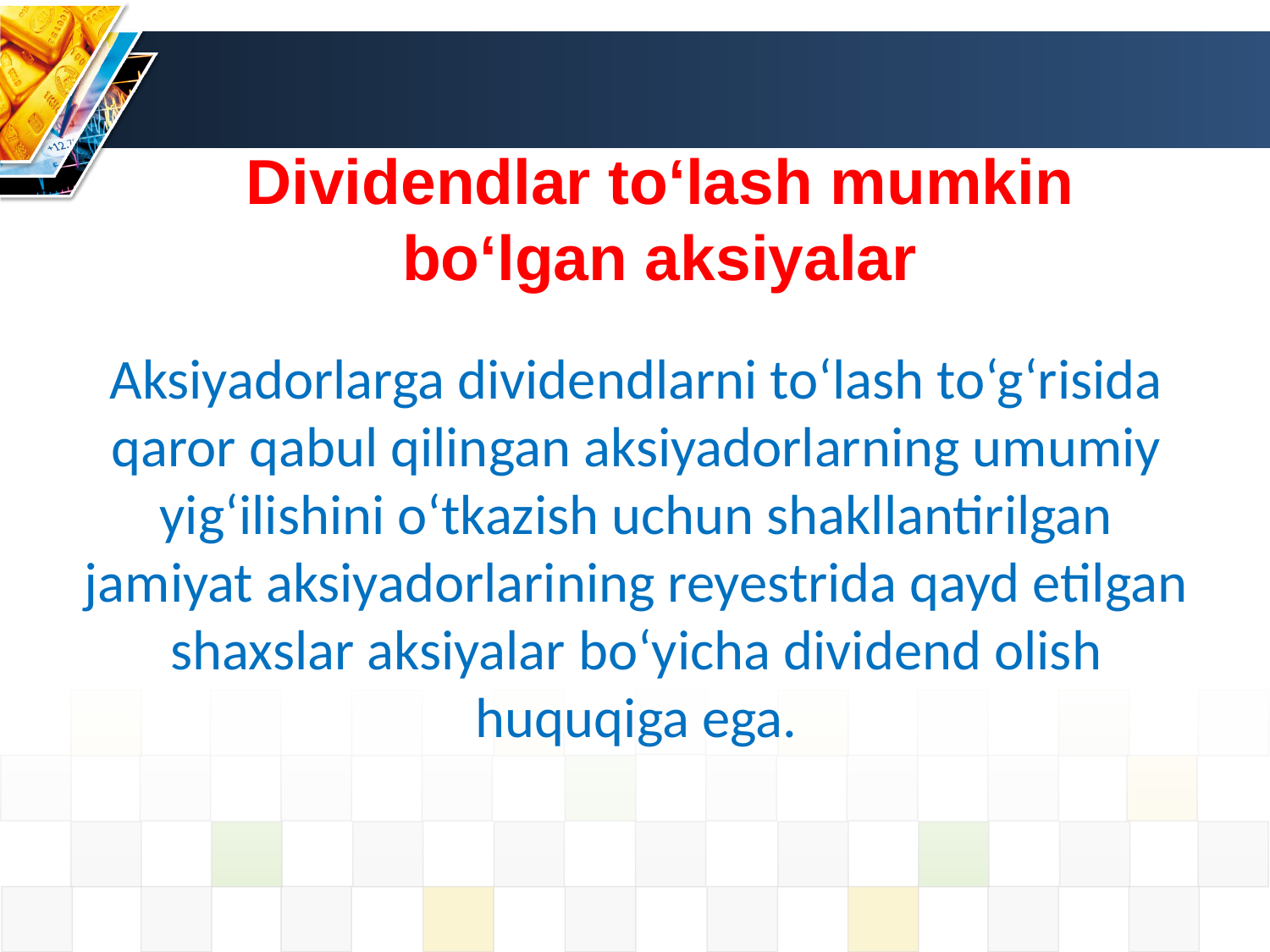

# Dividendlar to‘lash mumkin bo‘lgan aksiyalar
Aksiyadorlarga dividendlarni to‘lash to‘g‘risida qaror qabul qilingan aksiyadorlarning umumiy yig‘ilishini o‘tkazish uchun shakllantirilgan jamiyat aksiyadorlarining reyestrida qayd etilgan shaxslar aksiyalar bo‘yicha dividend olish huquqiga ega.